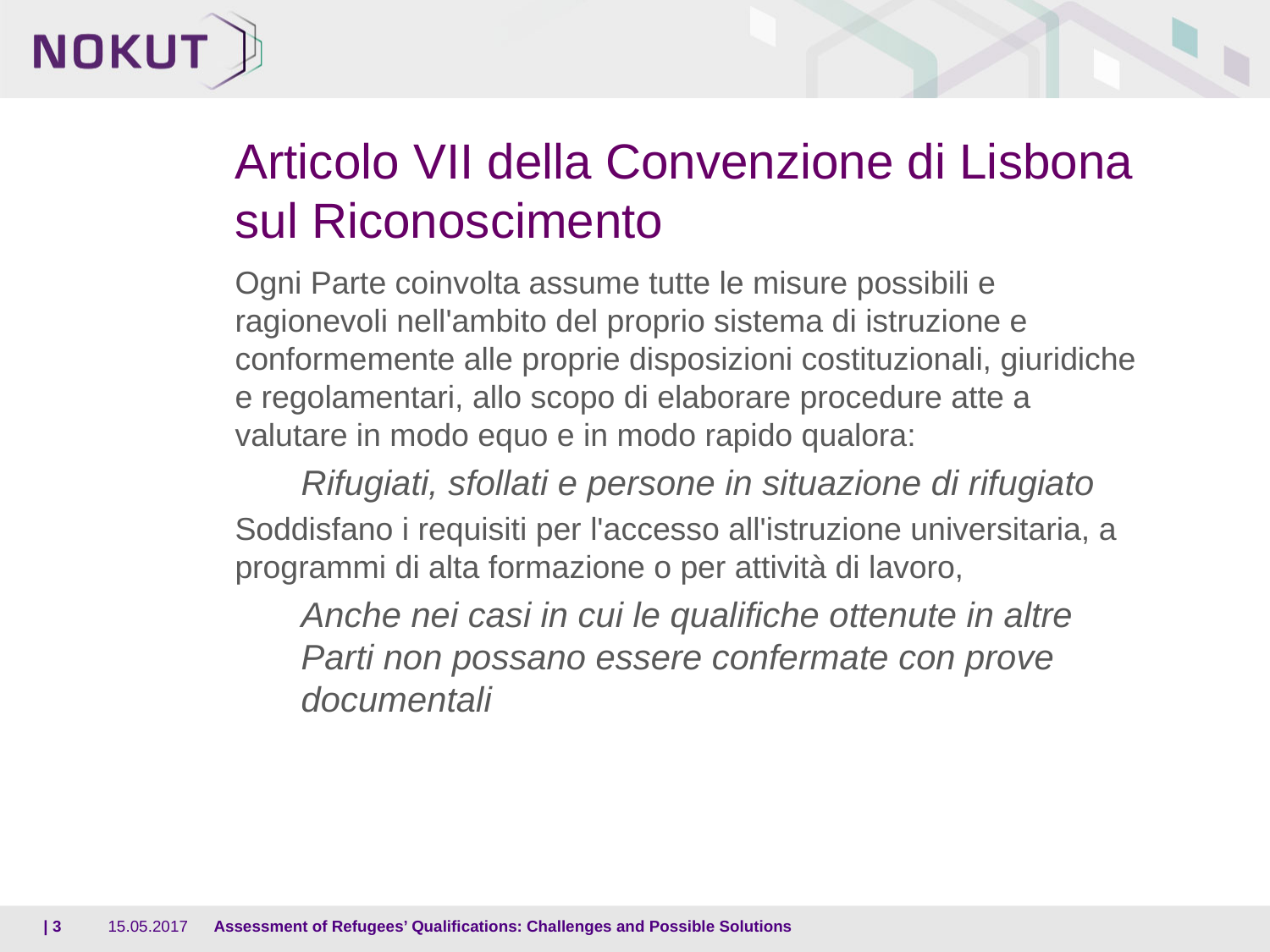

# Articolo VII della Convenzione di Lisbona sul Riconoscimento
Ogni Parte coinvolta assume tutte le misure possibili e ragionevoli nell'ambito del proprio sistema di istruzione e conformemente alle proprie disposizioni costituzionali, giuridiche e regolamentari, allo scopo di elaborare procedure atte a valutare in modo equo e in modo rapido qualora:
Rifugiati, sfollati e persone in situazione di rifugiato
Soddisfano i requisiti per l'accesso all'istruzione universitaria, a programmi di alta formazione o per attività di lavoro,
Anche nei casi in cui le qualifiche ottenute in altre Parti non possano essere confermate con prove documentali

| 3
15.05.2017
Assessment of Refugees’ Qualifications: Challenges and Possible Solutions